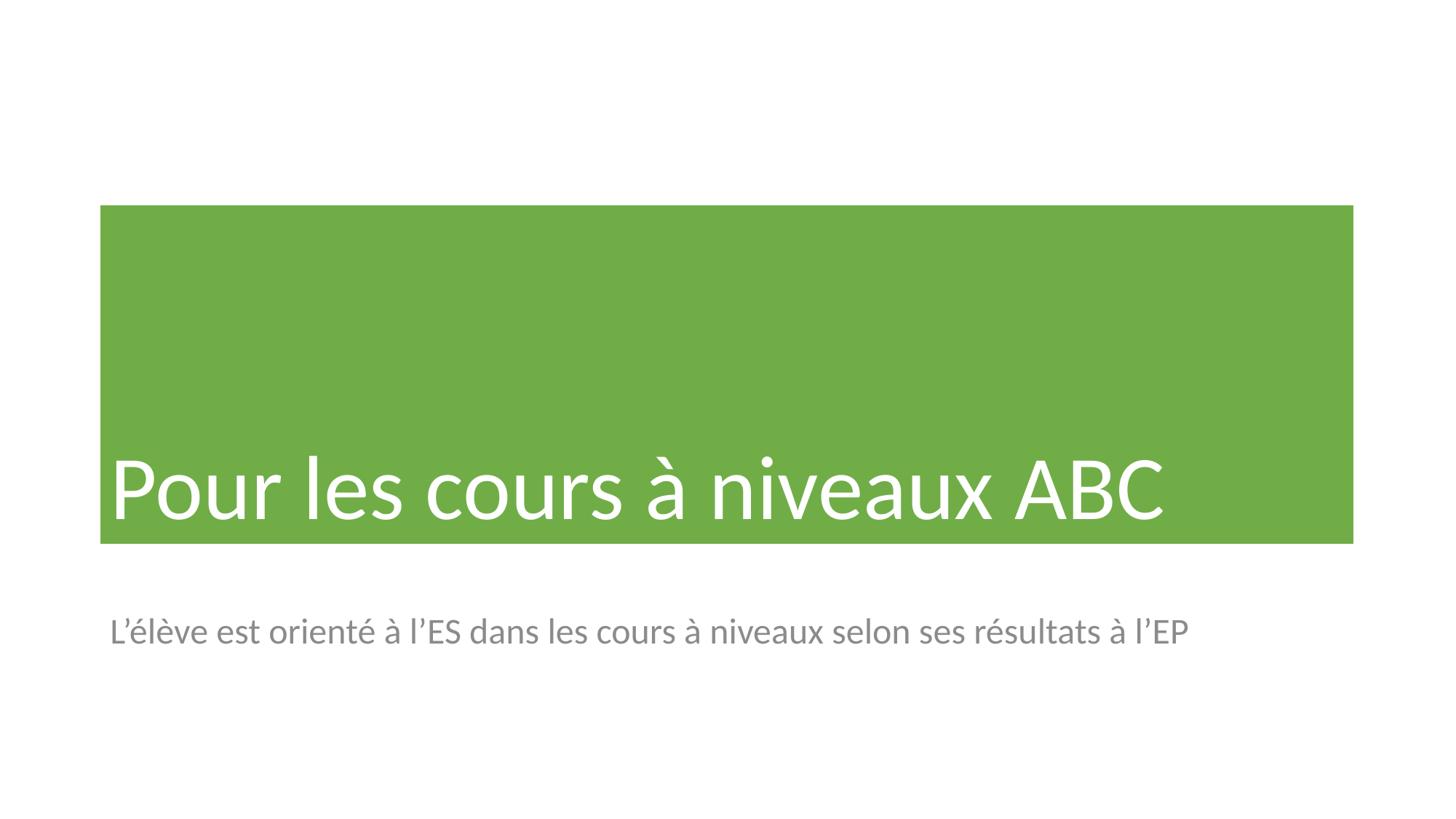

# Pour les cours à niveaux ABC

L’élève est orienté à l’ES dans les cours à niveaux selon ses résultats à l’EP